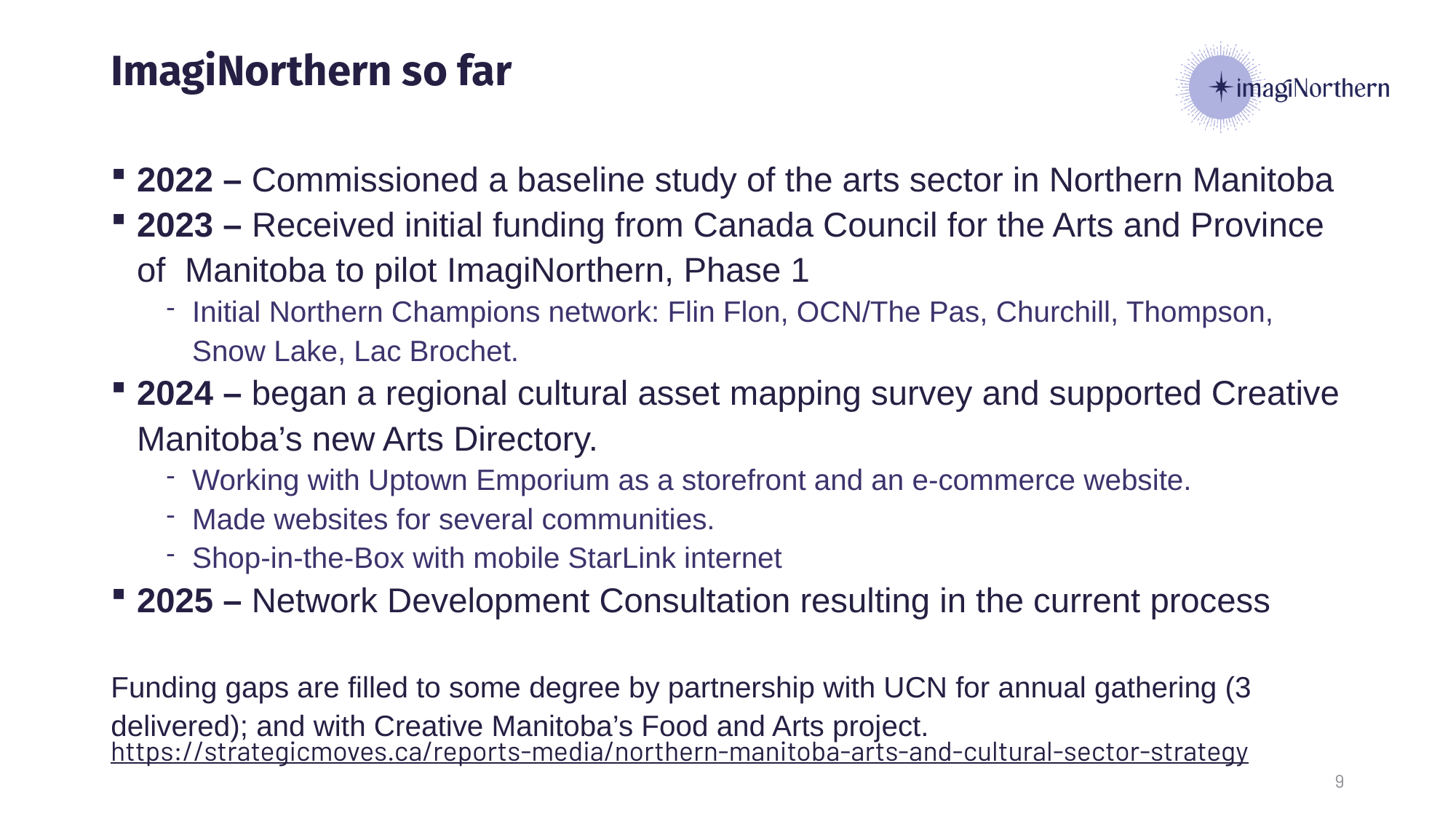

# ImagiNorthern so far
2022 – Commissioned a baseline study of the arts sector in Northern Manitoba
2023 – Received initial funding from Canada Council for the Arts and Province of  Manitoba to pilot ImagiNorthern, Phase 1
Initial Northern Champions network: Flin Flon, OCN/The Pas, Churchill, Thompson, Snow Lake, Lac Brochet.
2024 – began a regional cultural asset mapping survey and supported Creative Manitoba’s new Arts Directory.
Working with Uptown Emporium as a storefront and an e-commerce website.
Made websites for several communities.
Shop-in-the-Box with mobile StarLink internet
2025 – Network Development Consultation resulting in the current process

Funding gaps are filled to some degree by partnership with UCN for annual gathering (3 delivered); and with Creative Manitoba’s Food and Arts project.

https://strategicmoves.ca/reports-media/northern-manitoba-arts-and-cultural-sector-strategy
9